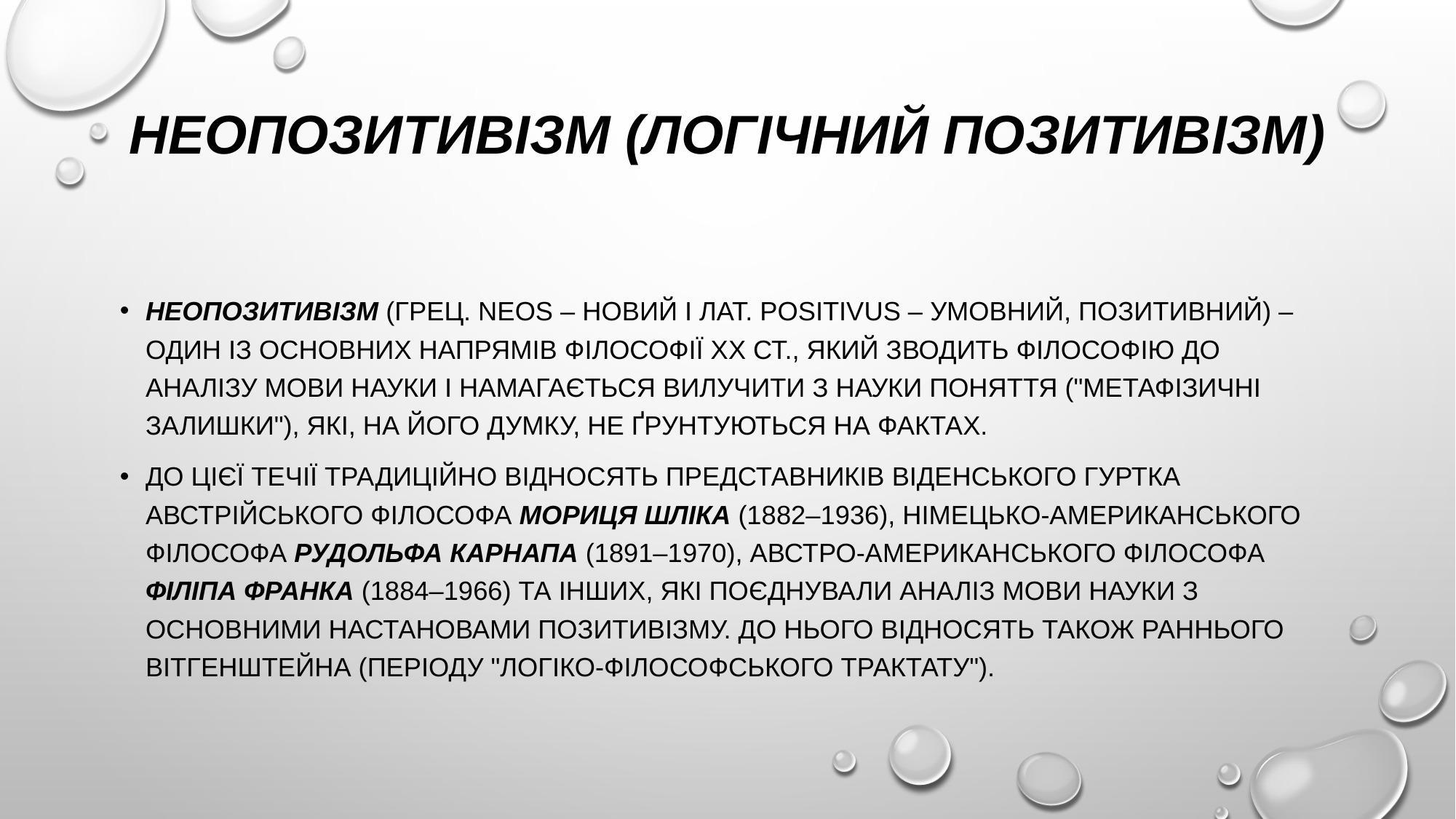

# Неопозитивізм (логічний позитивізм)
Неопозитивізм (грец. neos – новий і лат. positivus – умовний, позитивний) – один із основних напрямів філософії XX ст., який зводить філософію до аналізу мови науки і намагається вилучити з науки поняття ("метафізичні залишки"), які, на його думку, не ґрунтуються на фактах.
До цієї течії традиційно відносять представників Віденського гуртка австрійського філософа Мориця Шліка (1882–1936), німецько-американського філософа Рудольфа Карнапа (1891–1970), австро-американського філософа Філіпа Франка (1884–1966) та інших, які поєднували аналіз мови науки з основними настановами позитивізму. До нього відносять також раннього Вітгенштейна (періоду "Логіко-філософського трактату").